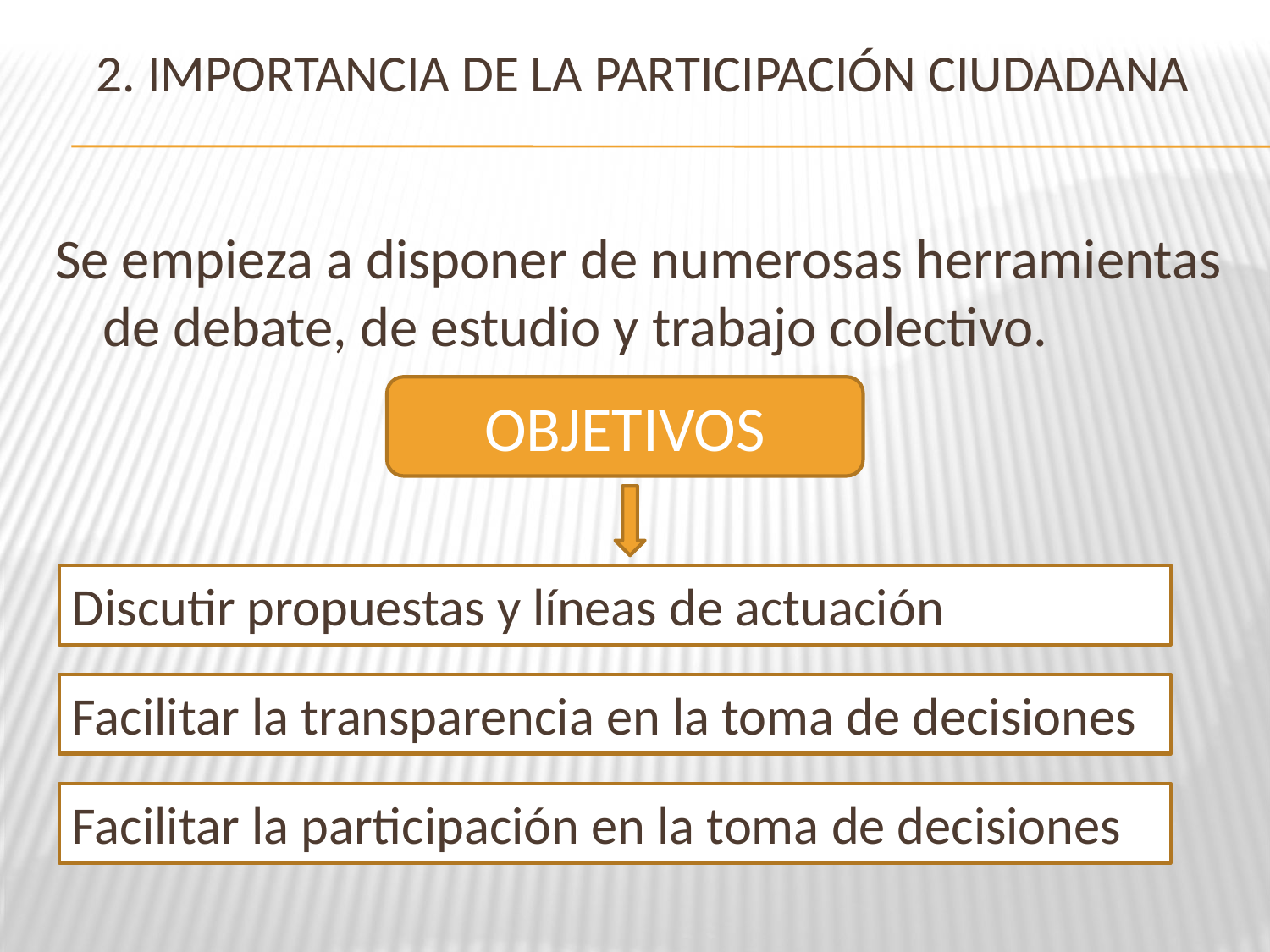

# 2. Importancia de la participación ciudadana
Se empieza a disponer de numerosas herramientas de debate, de estudio y trabajo colectivo.

OBJETIVOS

Discutir propuestas y líneas de actuación
Facilitar la transparencia en la toma de decisiones
Facilitar la participación en la toma de decisiones